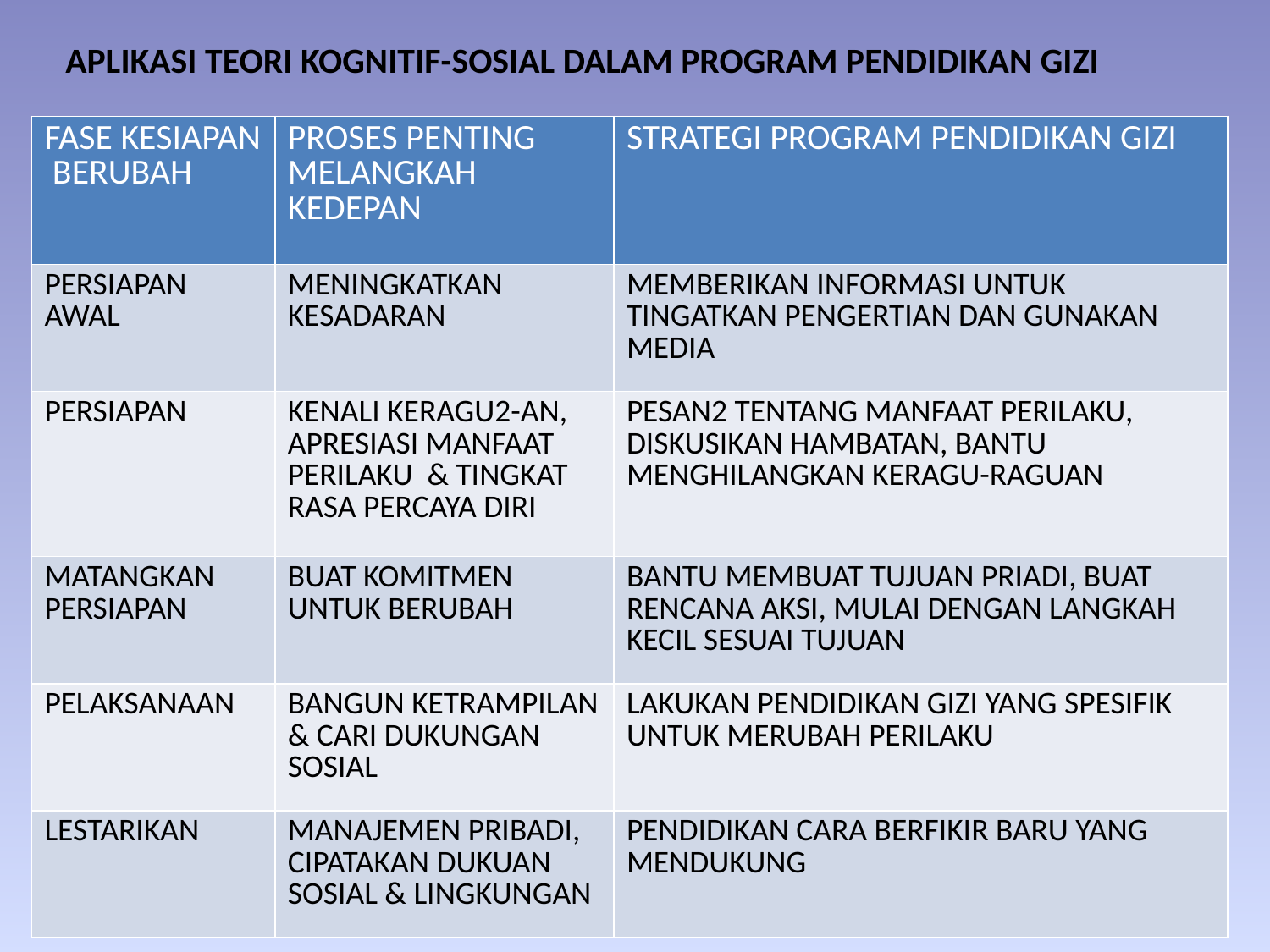

APLIKASI TEORI KOGNITIF-SOSIAL DALAM PROGRAM PENDIDIKAN GIZI
| FASE KESIAPAN BERUBAH | PROSES PENTING MELANGKAH KEDEPAN | STRATEGI PROGRAM PENDIDIKAN GIZI |
| --- | --- | --- |
| PERSIAPAN AWAL | MENINGKATKAN KESADARAN | MEMBERIKAN INFORMASI UNTUK TINGATKAN PENGERTIAN DAN GUNAKAN MEDIA |
| PERSIAPAN | KENALI KERAGU2-AN, APRESIASI MANFAAT PERILAKU & TINGKAT RASA PERCAYA DIRI | PESAN2 TENTANG MANFAAT PERILAKU, DISKUSIKAN HAMBATAN, BANTU MENGHILANGKAN KERAGU-RAGUAN |
| MATANGKAN PERSIAPAN | BUAT KOMITMEN UNTUK BERUBAH | BANTU MEMBUAT TUJUAN PRIADI, BUAT RENCANA AKSI, MULAI DENGAN LANGKAH KECIL SESUAI TUJUAN |
| PELAKSANAAN | BANGUN KETRAMPILAN & CARI DUKUNGAN SOSIAL | LAKUKAN PENDIDIKAN GIZI YANG SPESIFIK UNTUK MERUBAH PERILAKU |
| LESTARIKAN | MANAJEMEN PRIBADI, CIPATAKAN DUKUAN SOSIAL & LINGKUNGAN | PENDIDIKAN CARA BERFIKIR BARU YANG MENDUKUNG |